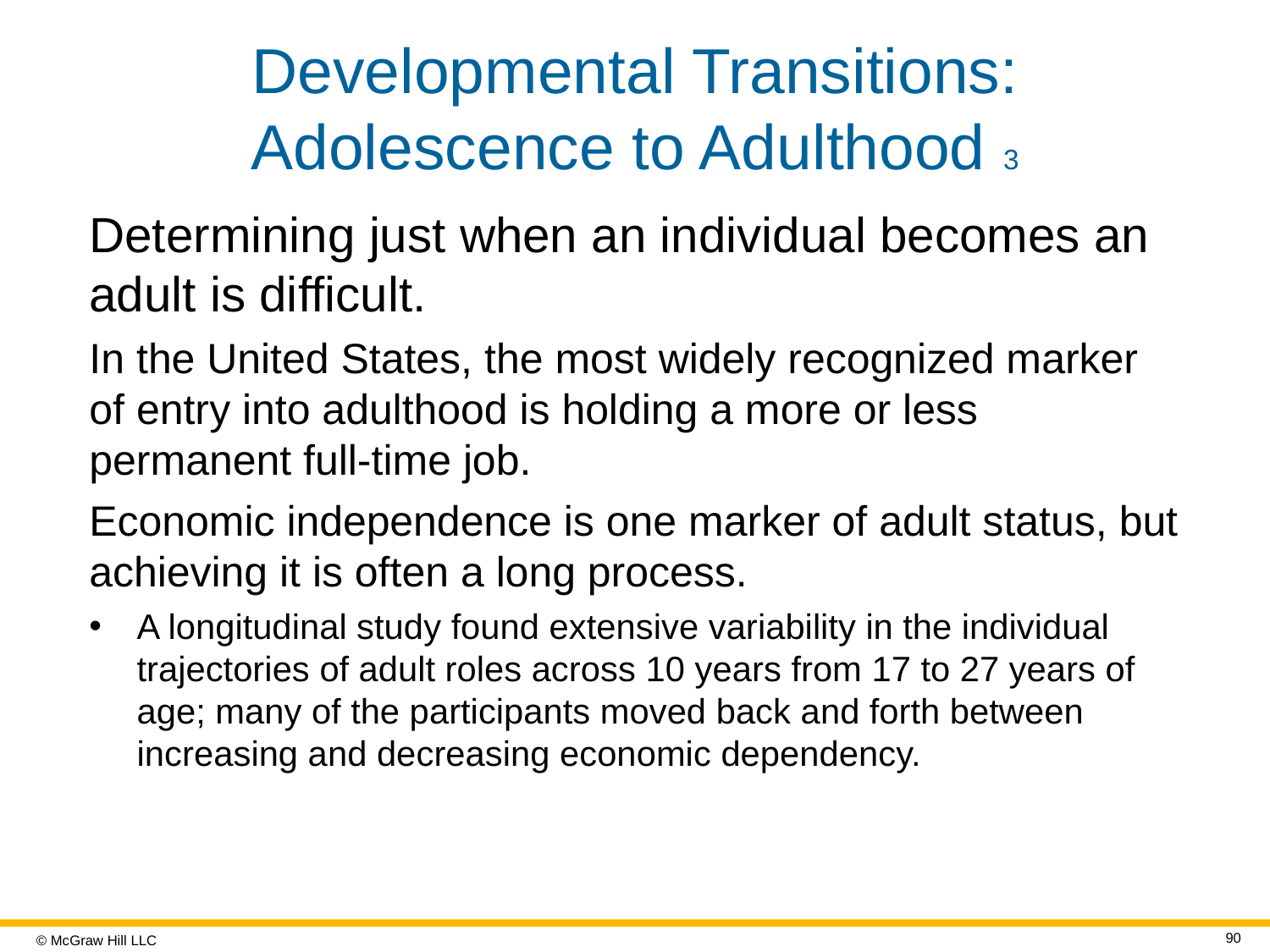

# Developmental Transitions: Adolescence to Adulthood 3
Determining just when an individual becomes an adult is difficult.
In the United States, the most widely recognized marker of entry into adulthood is holding a more or less permanent full-time job.
Economic independence is one marker of adult status, but achieving it is often a long process.
A longitudinal study found extensive variability in the individual trajectories of adult roles across 10 years from 17 to 27 years of age; many of the participants moved back and forth between increasing and decreasing economic dependency.
90